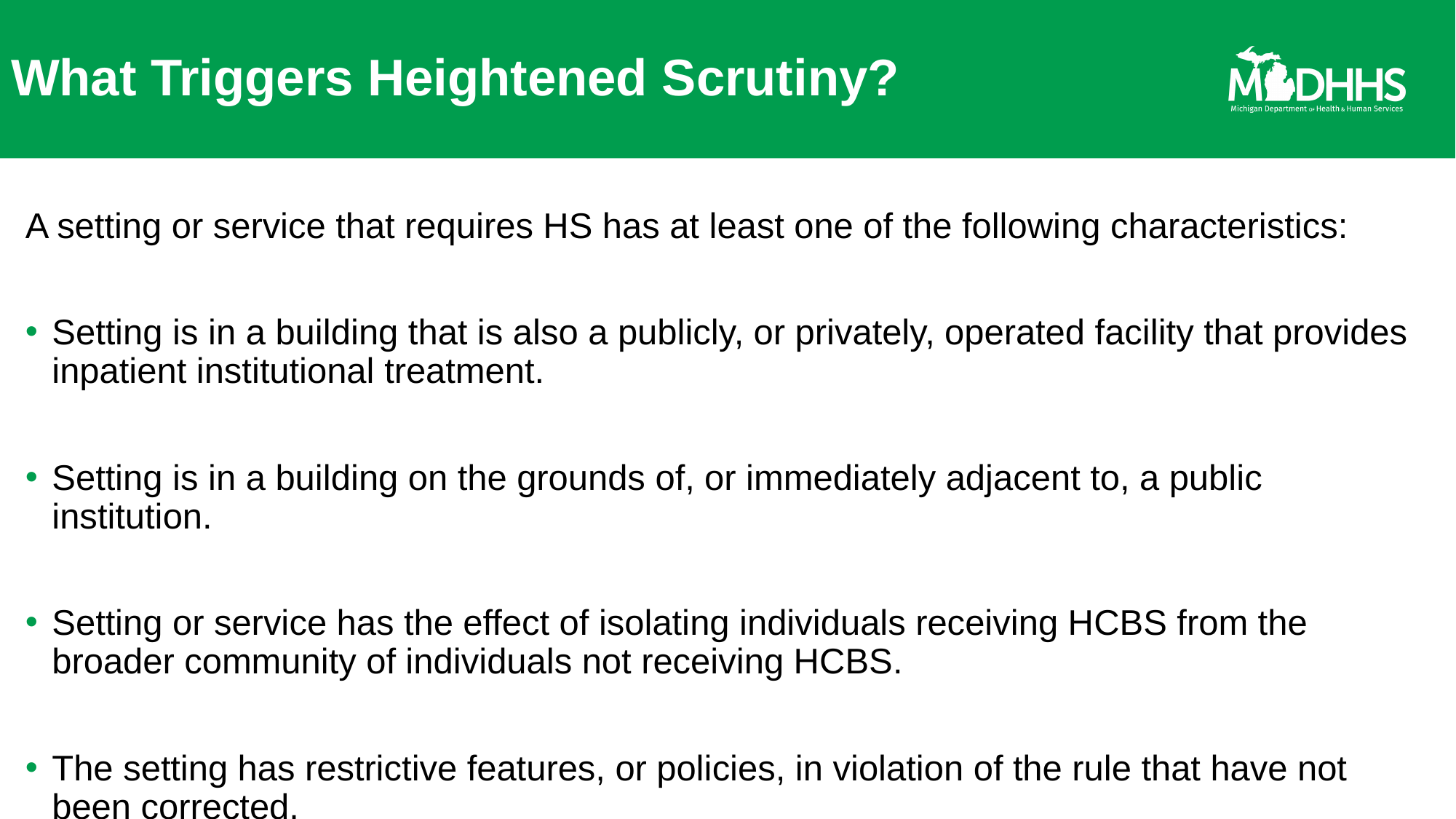

# What Triggers Heightened Scrutiny?
A setting or service that requires HS has at least one of the following characteristics:

Setting is in a building that is also a publicly, or privately, operated facility that provides inpatient institutional treatment.

Setting is in a building on the grounds of, or immediately adjacent to, a public institution.

Setting or service has the effect of isolating individuals receiving HCBS from the broader community of individuals not receiving HCBS.

The setting has restrictive features, or policies, in violation of the rule that have not been corrected.